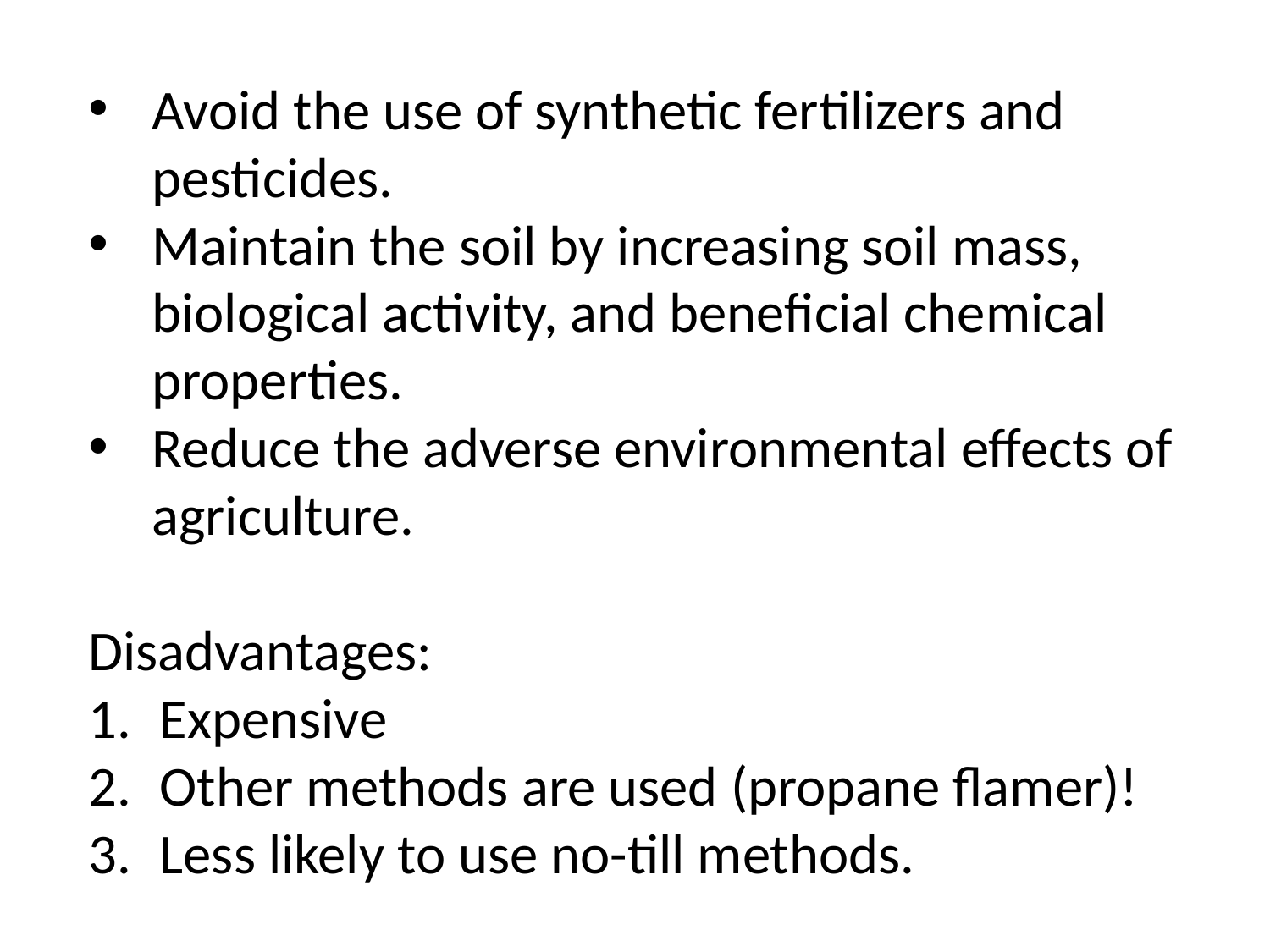

Avoid the use of synthetic fertilizers and pesticides.
Maintain the soil by increasing soil mass, biological activity, and beneficial chemical properties.
Reduce the adverse environmental effects of agriculture.

Disadvantages:
Expensive
Other methods are used (propane flamer)!
Less likely to use no-till methods.